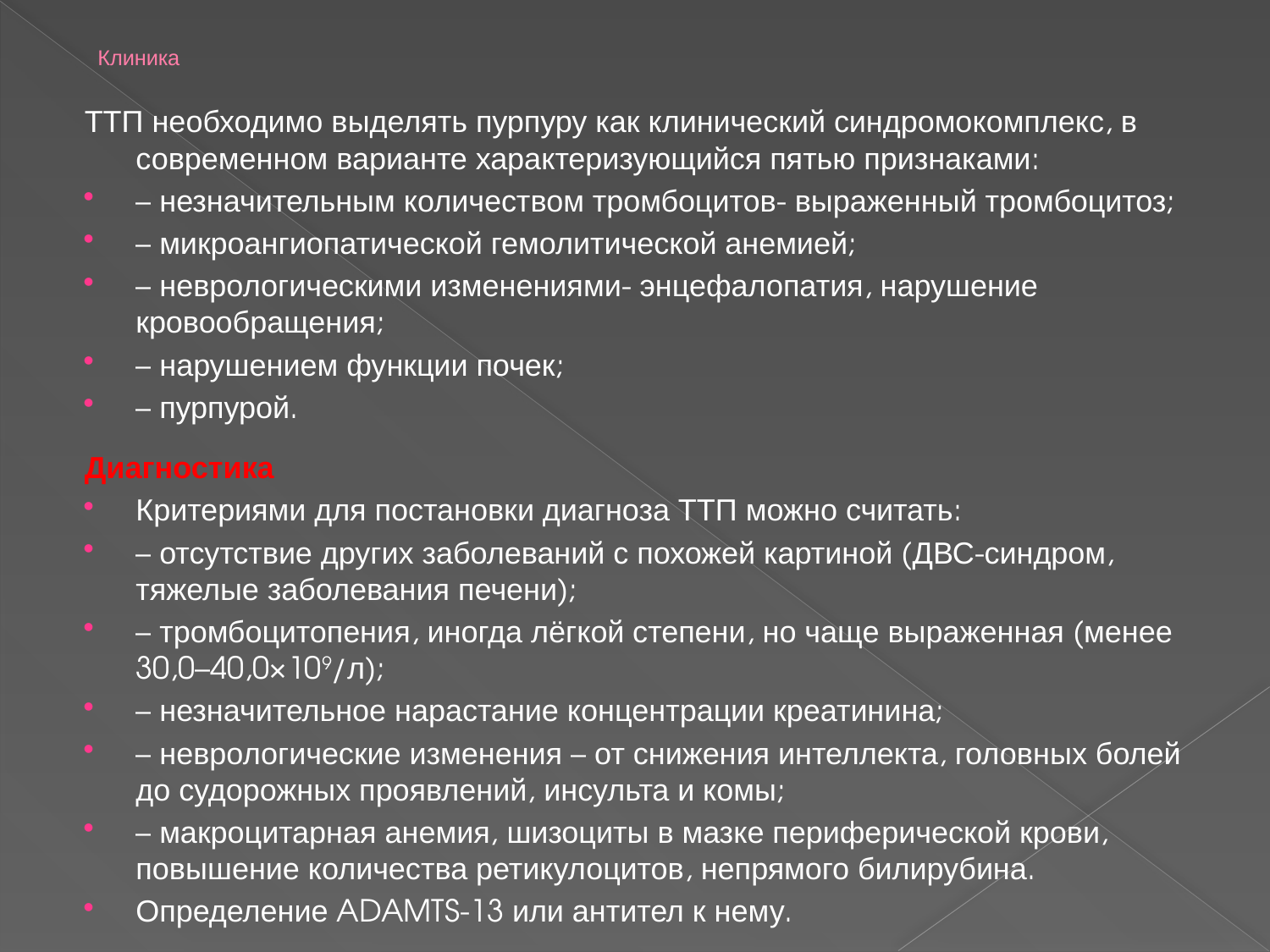

# Клиника
ТТП необходимо выделять пурпуру как клинический синдромокомплекс, в современном варианте характеризующийся пятью признаками:
– незначительным количеством тромбоцитов- выраженный тромбоцитоз;
– микроангиопатической гемолитической анемией;
– неврологическими изменениями- энцефалопатия, нарушение кровообращения;
– нарушением функции почек;
– пурпурой.

Диагностика
Критериями для постановки диагноза ТТП можно считать:
– отсутствие других заболеваний с похожей картиной (ДВС-синдром, тяжелые заболевания печени);
– тромбоцитопения, иногда лёгкой степени, но чаще выраженная (менее 30,0–40,0×109/л);
– незначительное нарастание концентрации креатинина;
– неврологические изменения – от снижения интеллекта, головных болей до судорожных проявлений, инсульта и комы;
– макроцитарная анемия, шизоциты в мазке периферической крови, повышение количества ретикулоцитов, непрямого билирубина.
Определение ADAMTS-13 или антител к нему.